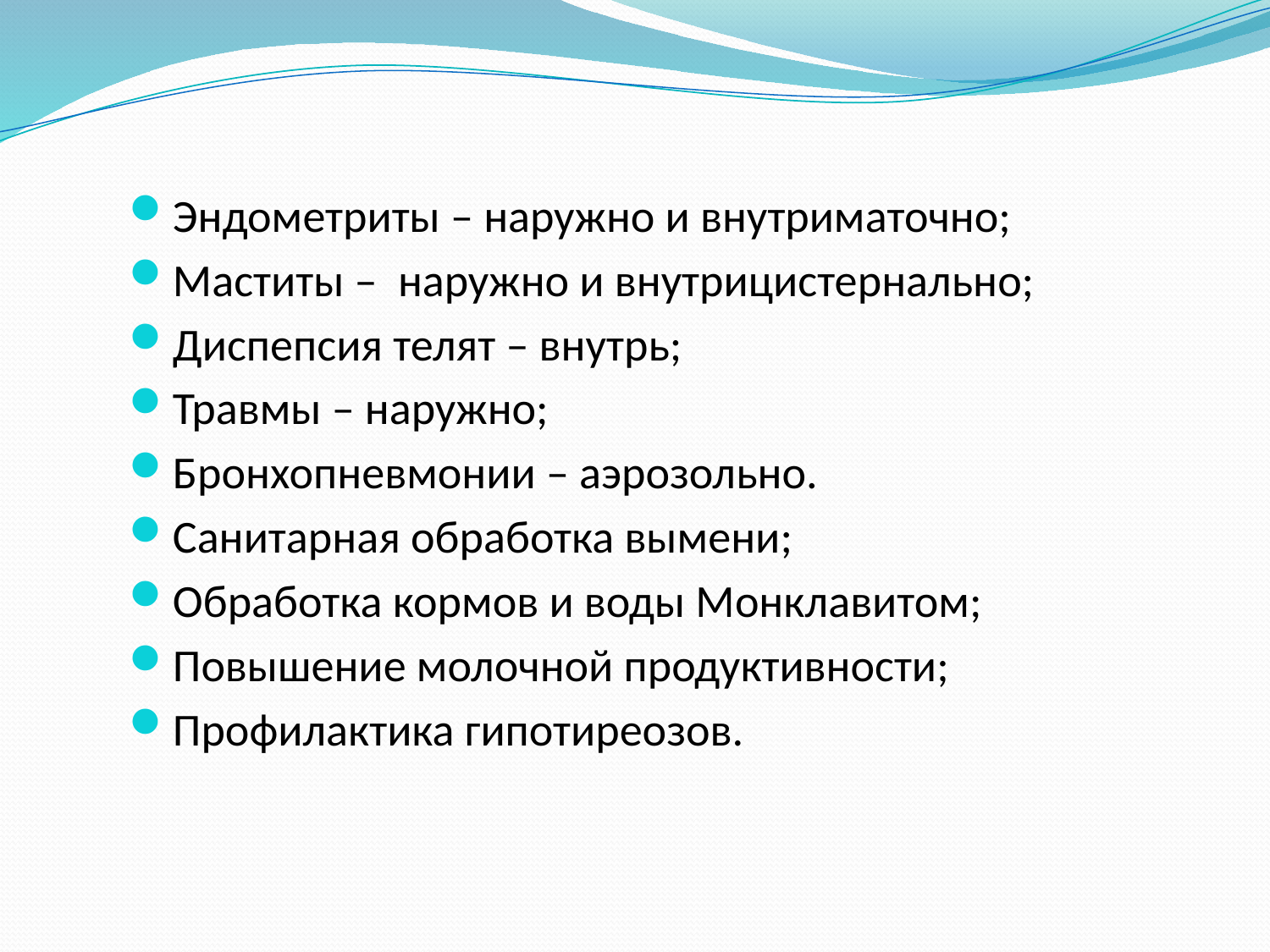

Эндометриты – наружно и внутриматочно;
Маститы –  наружно и внутрицистернально;
Диспепсия телят – внутрь;
Травмы – наружно;
Бронхопневмонии – аэрозольно.
Санитарная обработка вымени;
Обработка кормов и воды Монклавитом;
Повышение молочной продуктивности;
Профилактика гипотиреозов.